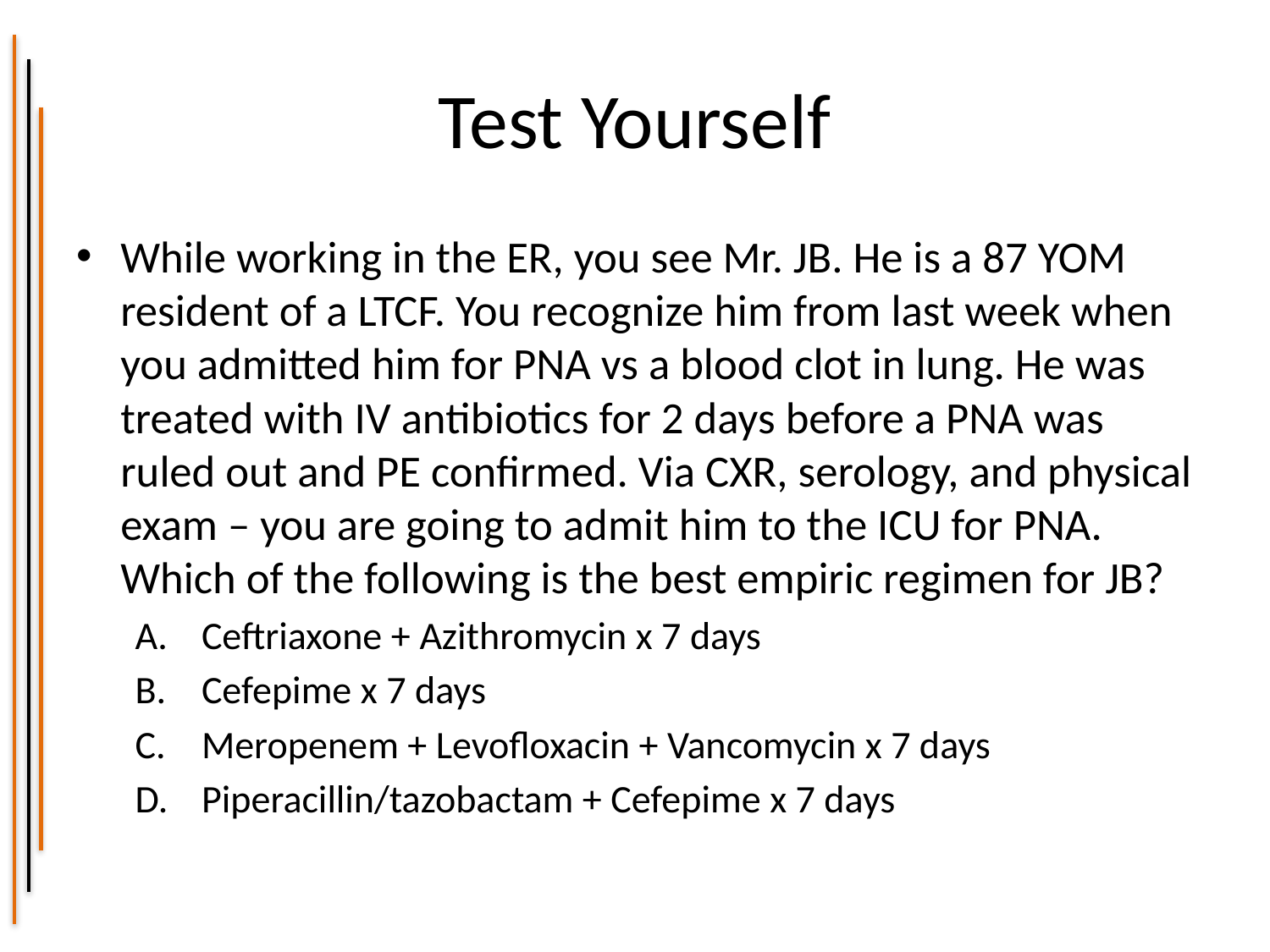

# Test Yourself
While working in the ER, you see Mr. JB. He is a 87 YOM resident of a LTCF. You recognize him from last week when you admitted him for PNA vs a blood clot in lung. He was treated with IV antibiotics for 2 days before a PNA was ruled out and PE confirmed. Via CXR, serology, and physical exam – you are going to admit him to the ICU for PNA. Which of the following is the best empiric regimen for JB?
Ceftriaxone + Azithromycin x 7 days
Cefepime x 7 days
Meropenem + Levofloxacin + Vancomycin x 7 days
Piperacillin/tazobactam + Cefepime x 7 days